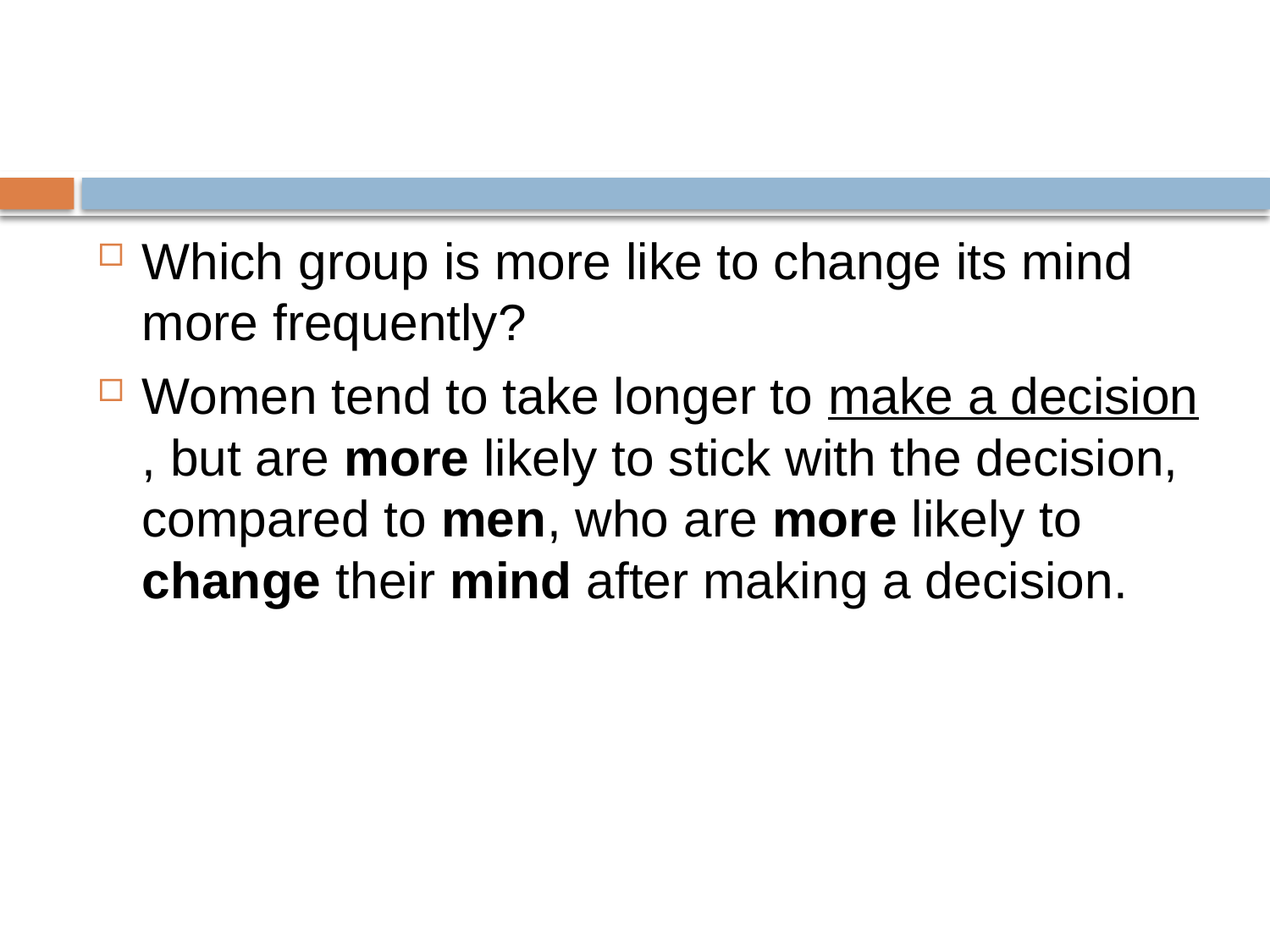

#
Which group is more like to change its mind more frequently?
Women tend to take longer to make a decision, but are more likely to stick with the decision, compared to men, who are more likely to change their mind after making a decision.